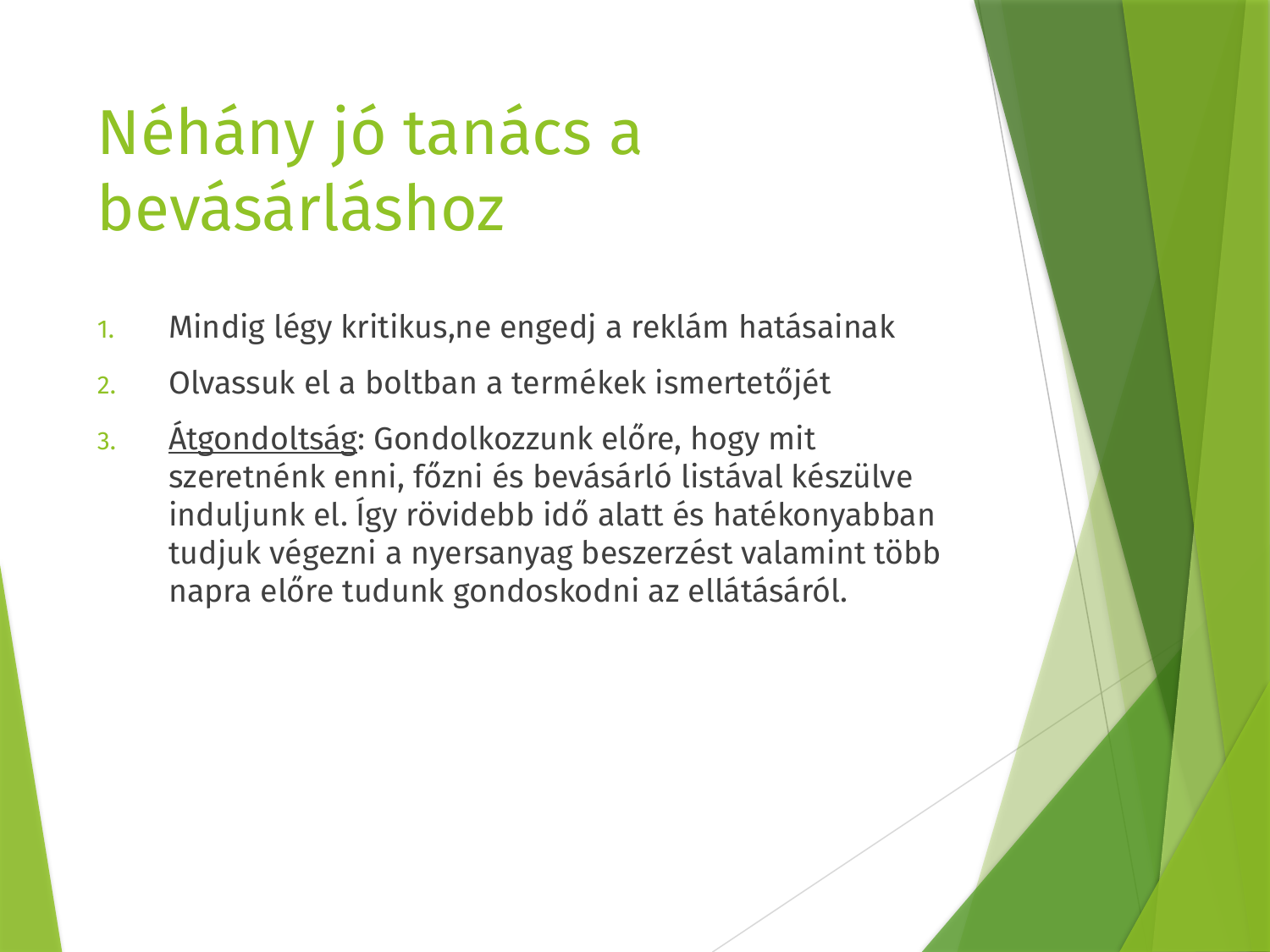

# Néhány jó tanács a bevásárláshoz
Mindig légy kritikus,ne engedj a reklám hatásainak
Olvassuk el a boltban a termékek ismertetőjét
Átgondoltság: Gondolkozzunk előre, hogy mit szeretnénk enni, főzni és bevásárló listával készülve induljunk el. Így rövidebb idő alatt és hatékonyabban tudjuk végezni a nyersanyag beszerzést valamint több napra előre tudunk gondoskodni az ellátásáról.